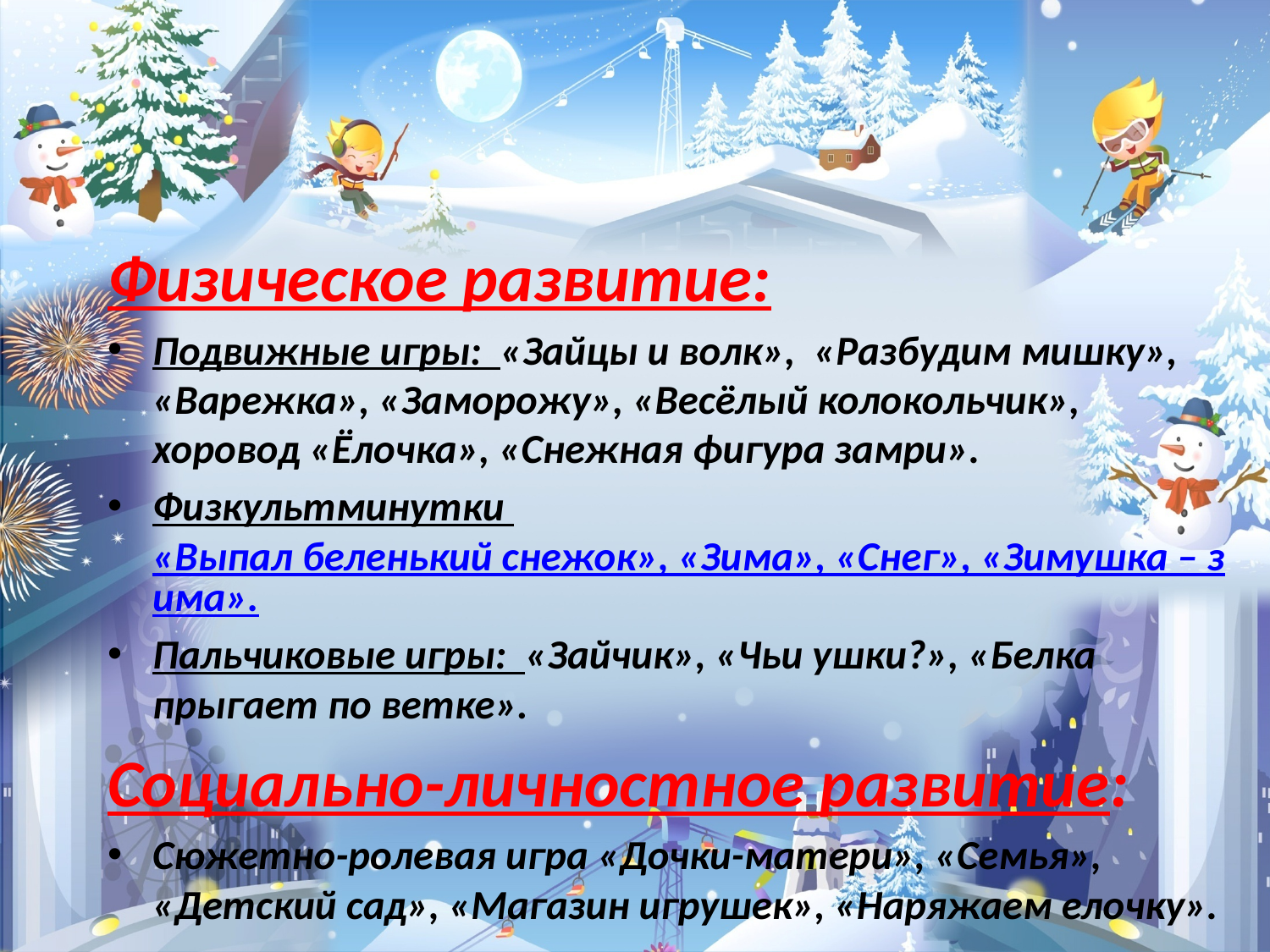

Физическое развитие:
Подвижные игры:  «Зайцы и волк»,  «Разбудим мишку», «Варежка», «Заморожу», «Весёлый колокольчик», хоровод «Ёлочка», «Снежная фигура замри».
Физкультминутки «Выпал беленький снежок», «Зима», «Снег», «Зимушка – зима».
Пальчиковые игры:  «Зайчик», «Чьи ушки?», «Белка прыгает по ветке».
Социально-личностное развитие:
Сюжетно-ролевая игра «Дочки-матери», «Семья», «Детский сад», «Магазин игрушек», «Наряжаем елочку».